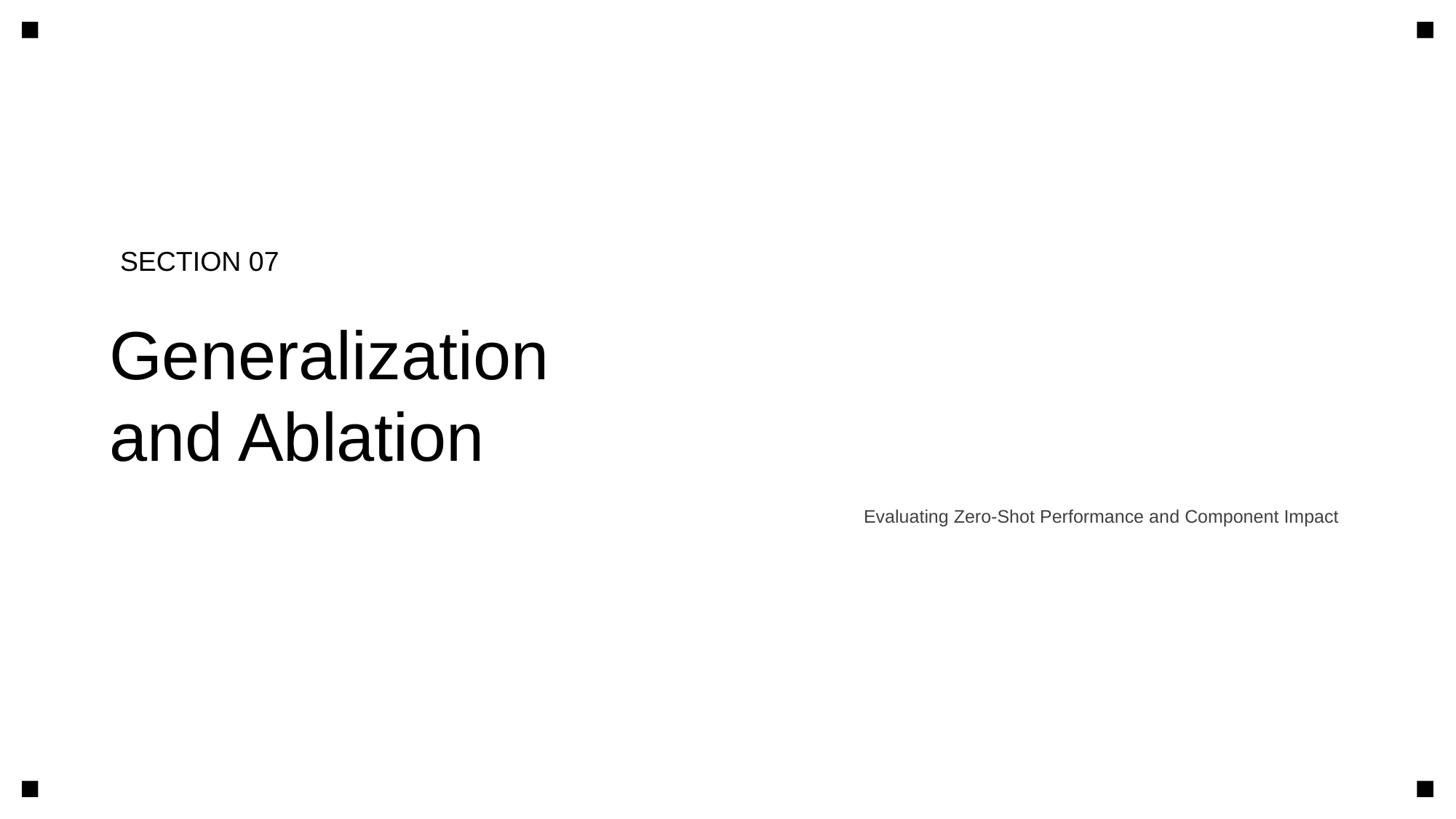

SECTION 07
Generalization
and Ablation
Evaluating Zero-Shot Performance and Component Impact